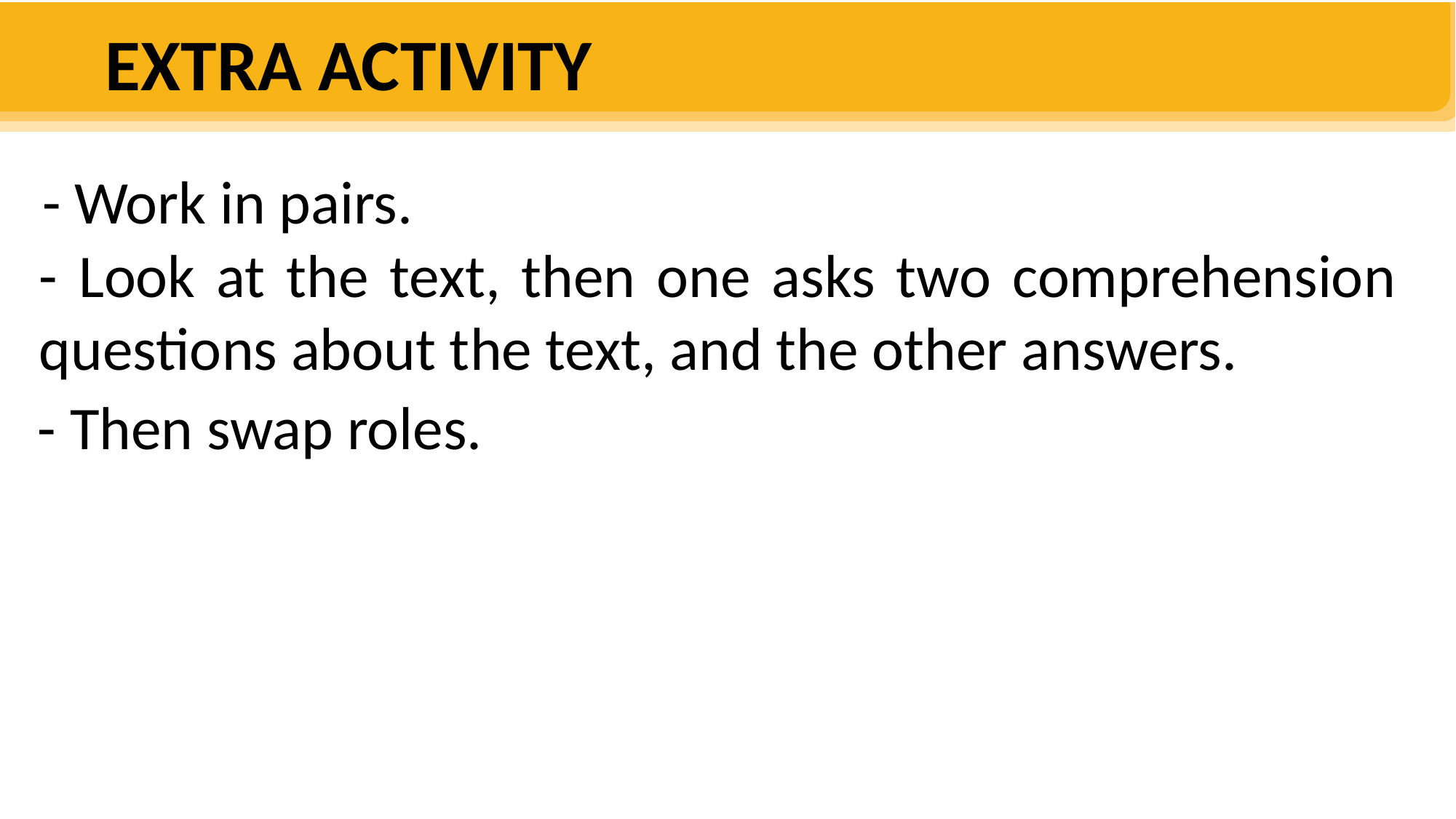

EXTRA ACTIVITY
- Work in pairs.
- Look at the text, then one asks two comprehension questions about the text, and the other answers.
- Then swap roles.